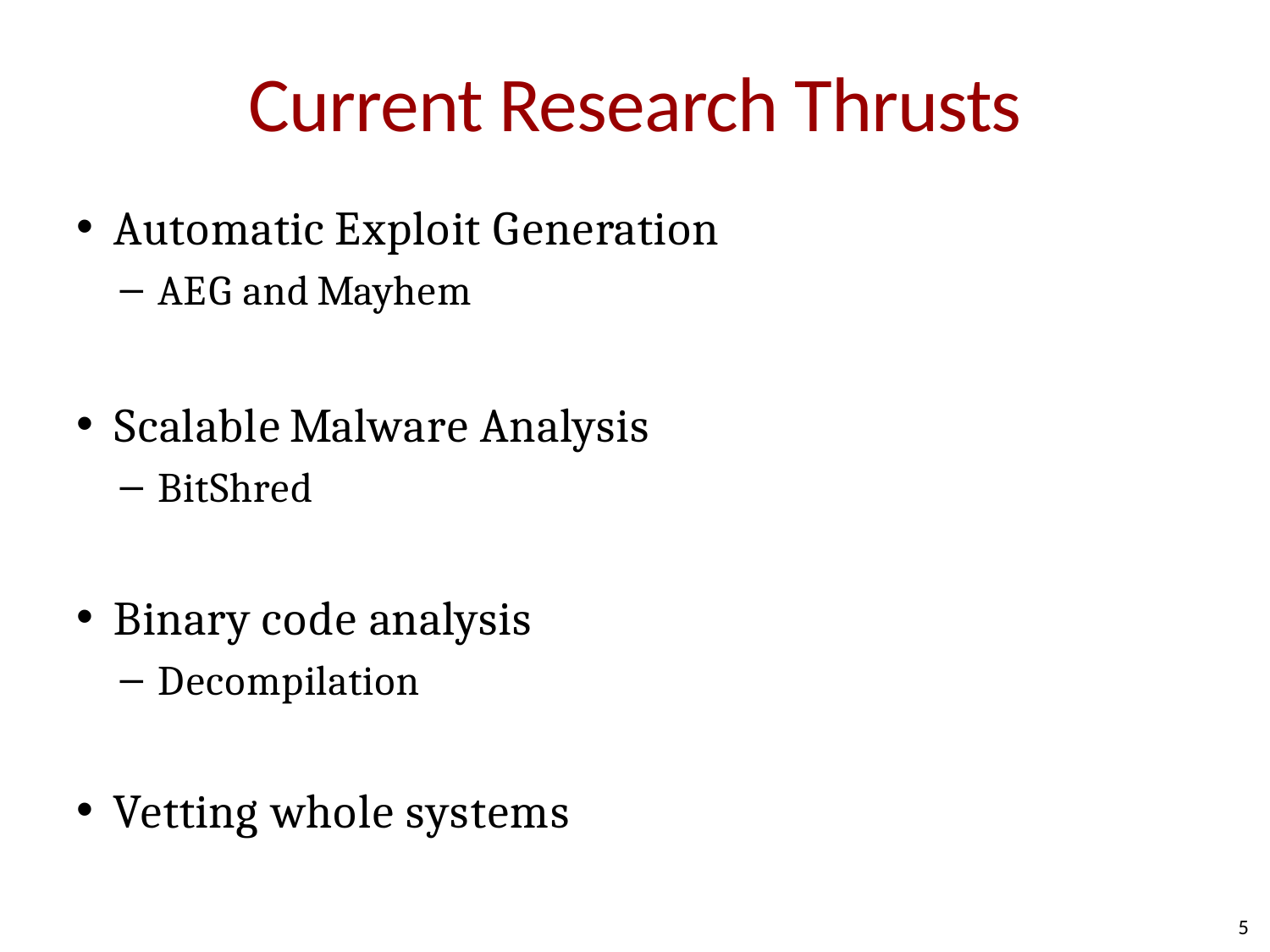

# Current Research Thrusts
Automatic Exploit Generation
AEG and Mayhem

Scalable Malware Analysis
BitShred

Binary code analysis
Decompilation

Vetting whole systems
5